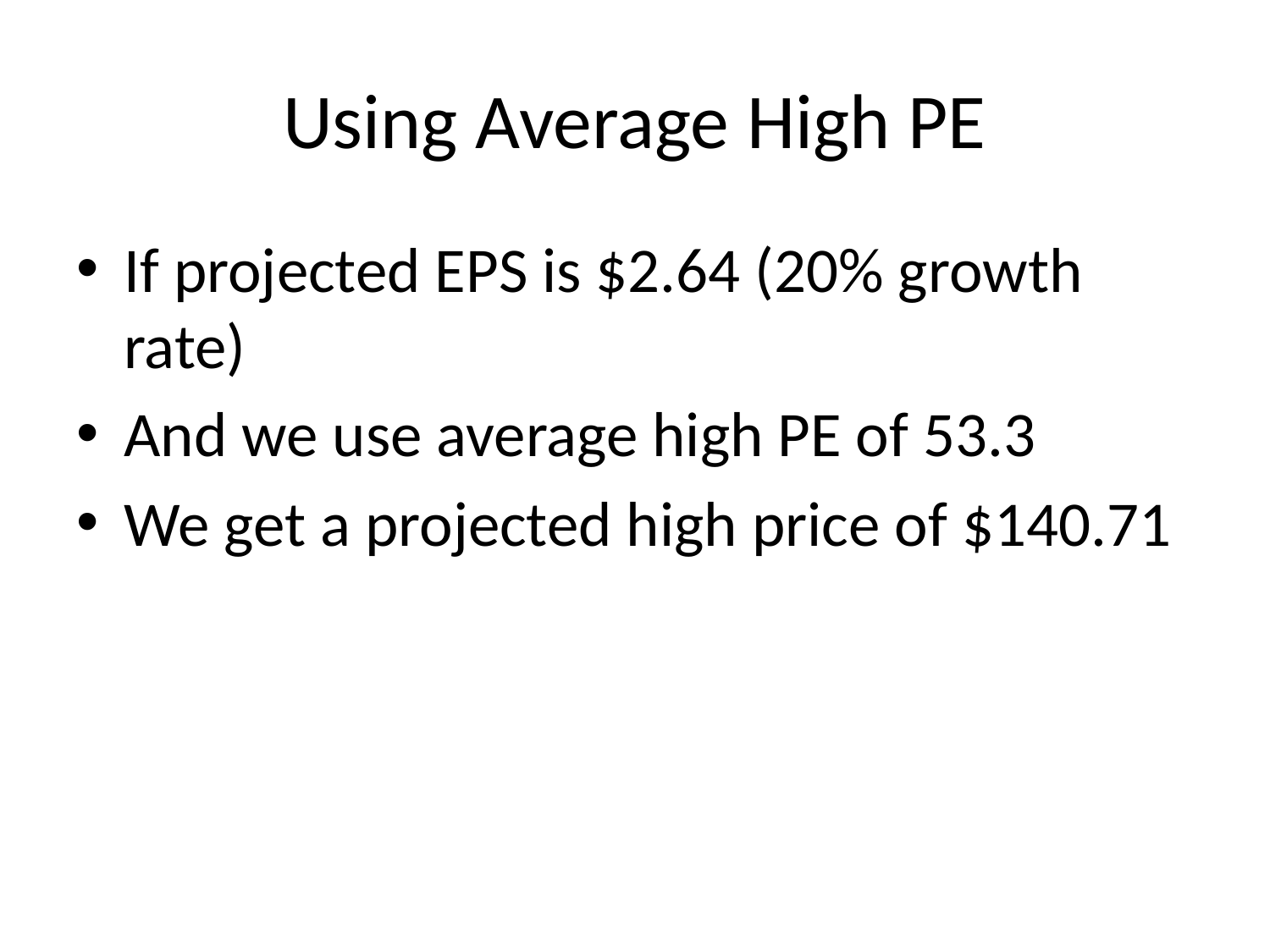

# Using Average High PE
If projected EPS is $2.64 (20% growth rate)
And we use average high PE of 53.3
We get a projected high price of $140.71